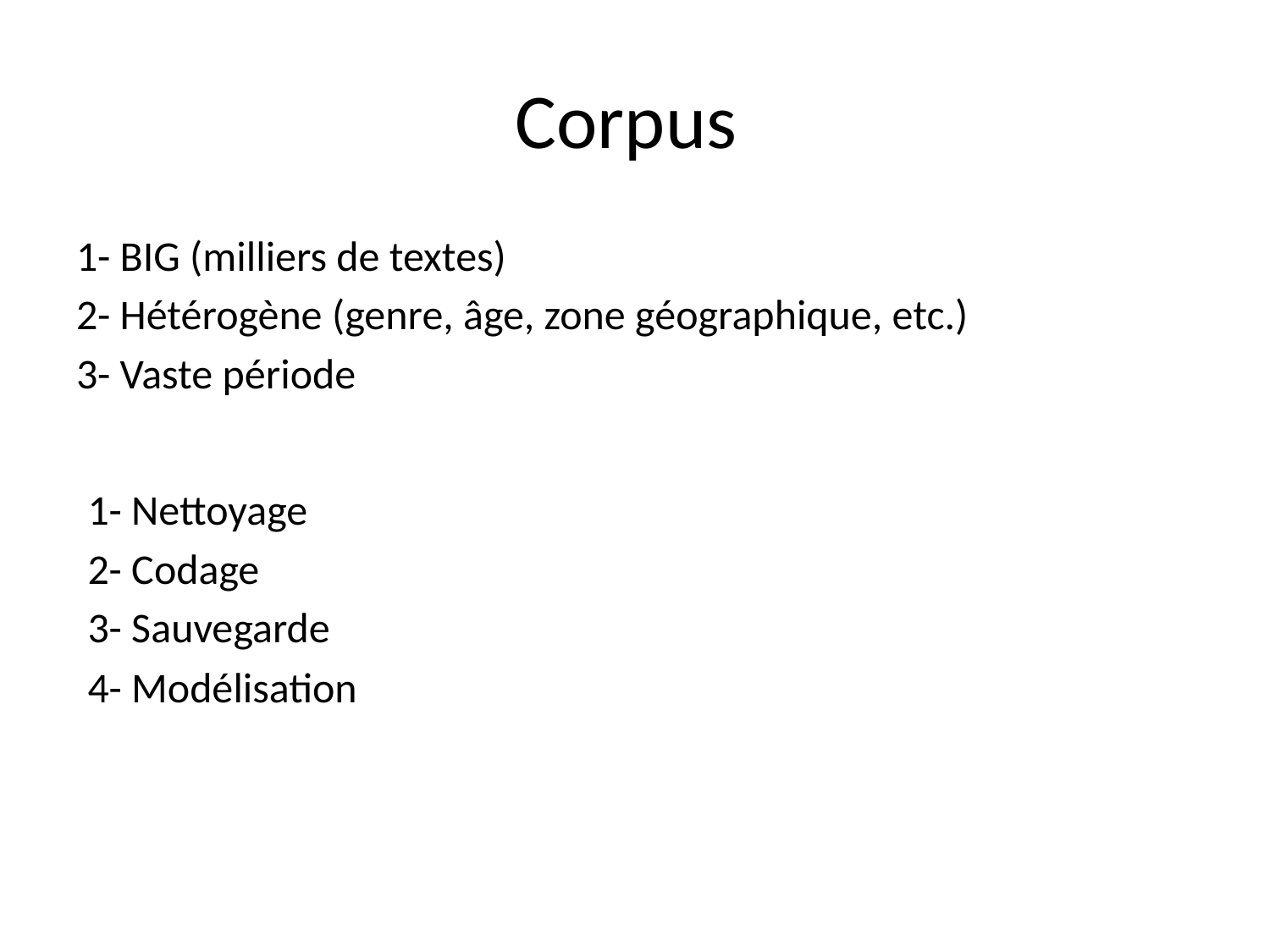

# Corpus
1- BIG (milliers de textes)
2- Hétérogène (genre, âge, zone géographique, etc.)
3- Vaste période
1- Nettoyage
2- Codage
3- Sauvegarde
4- Modélisation